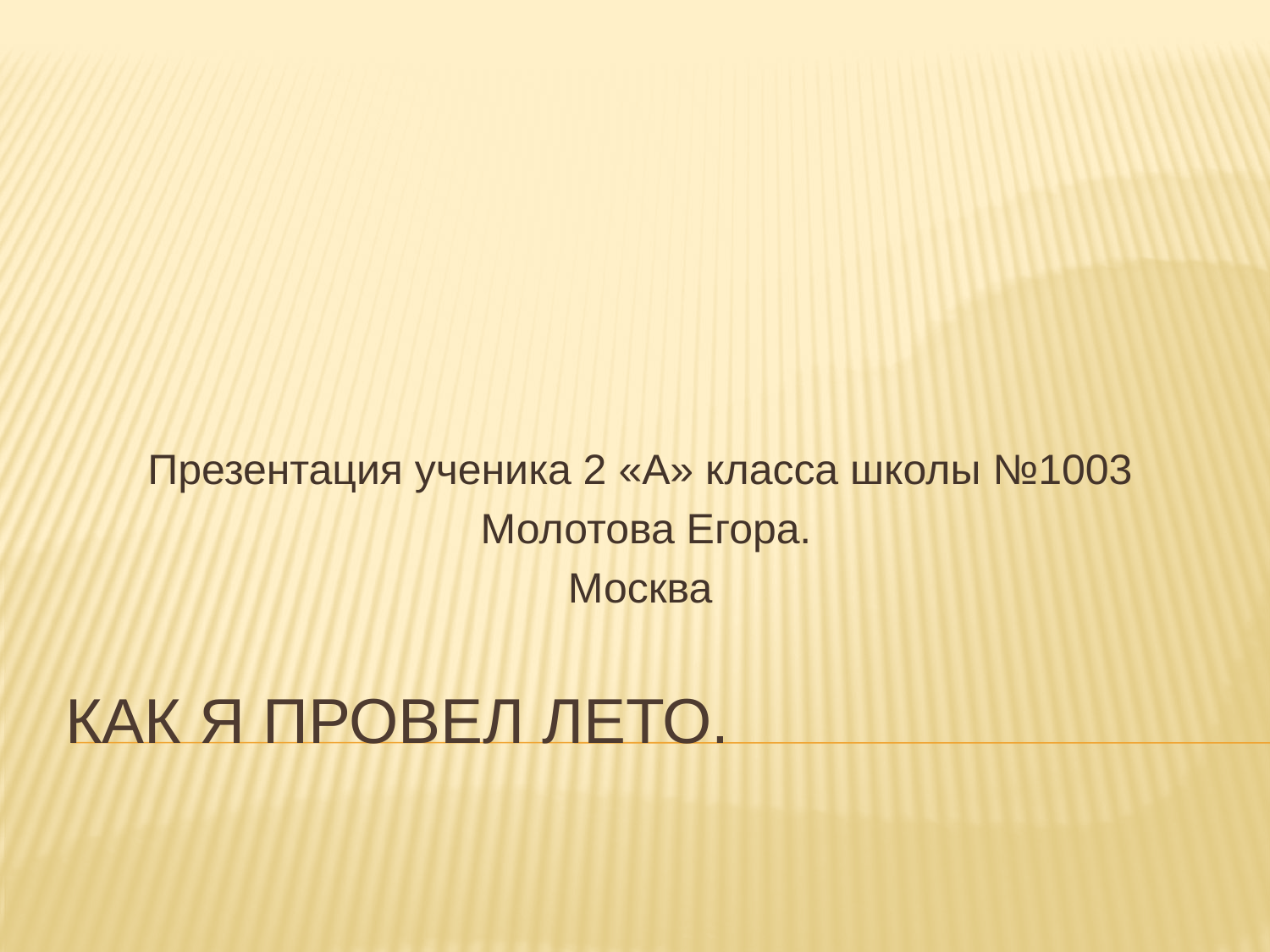

Презентация ученика 2 «А» класса школы №1003
 Молотова Егора.
Москва

# Как я провел лето.